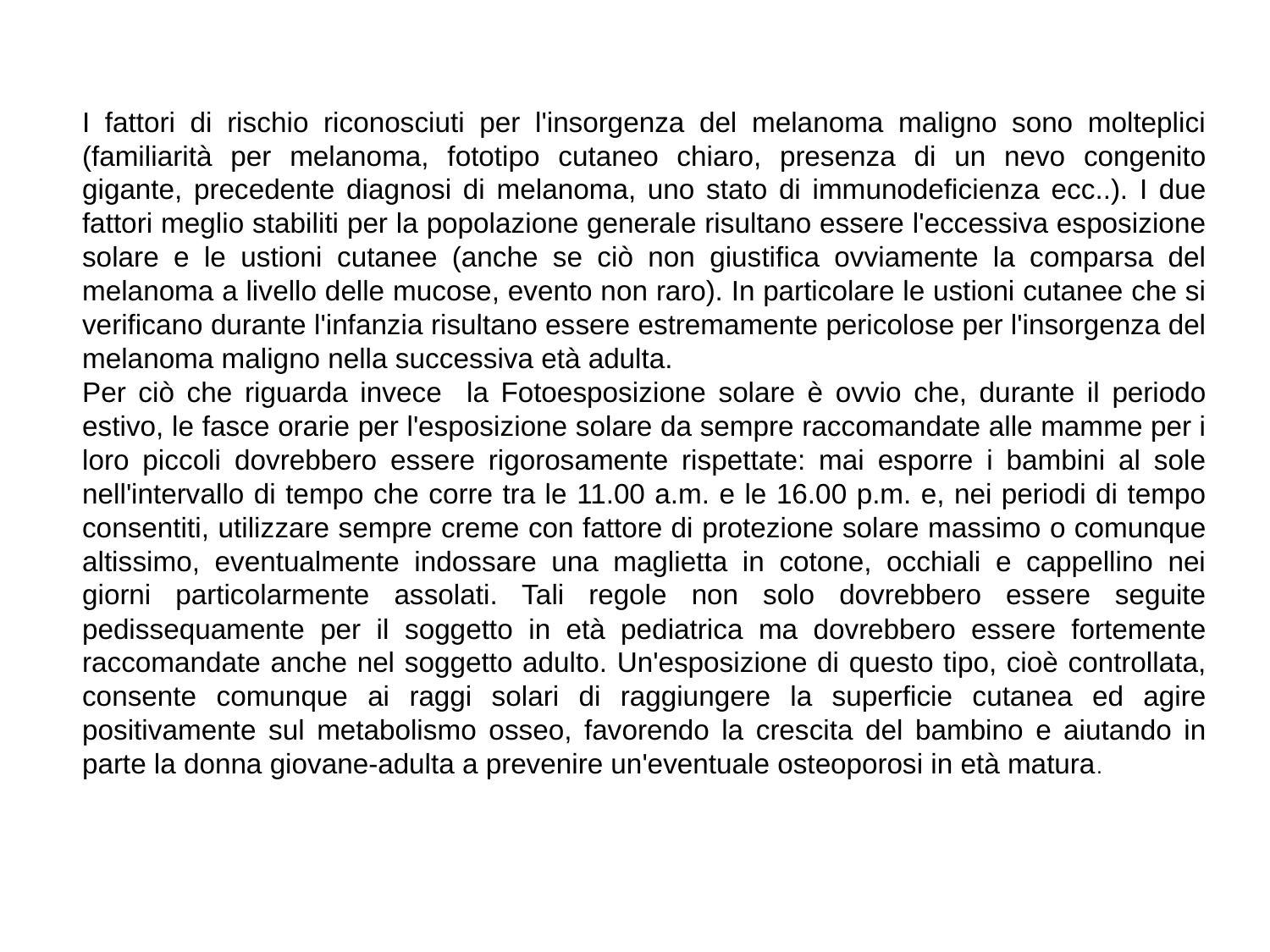

I fattori di rischio riconosciuti per l'insorgenza del melanoma maligno sono molteplici (familiarità per melanoma, fototipo cutaneo chiaro, presenza di un nevo congenito gigante, precedente diagnosi di melanoma, uno stato di immunodeﬁcienza ecc..). I due fattori meglio stabiliti per la popolazione generale risultano essere l'eccessiva esposizione solare e le ustioni cutanee (anche se ciò non giustifica ovviamente la comparsa del melanoma a livello delle mucose, evento non raro). In particolare le ustioni cutanee che si verificano durante l'infanzia risultano essere estremamente pericolose per l'insorgenza del melanoma maligno nella successiva età adulta.
Per ciò che riguarda invece  la Fotoesposizione solare è ovvio che, durante il periodo estivo, le fasce orarie per l'esposizione solare da sempre raccomandate alle mamme per i loro piccoli dovrebbero essere rigorosamente rispettate: mai esporre i bambini al sole nell'intervallo di tempo che corre tra le 11.00 a.m. e le 16.00 p.m. e, nei periodi di tempo consentiti, utilizzare sempre creme con fattore di protezione solare massimo o comunque altissimo, eventualmente indossare una maglietta in cotone, occhiali e cappellino nei giorni particolarmente assolati. Tali regole non solo dovrebbero essere seguite pedissequamente per il soggetto in età pediatrica ma dovrebbero essere fortemente raccomandate anche nel soggetto adulto. Un'esposizione di questo tipo, cioè controllata, consente comunque ai raggi solari di raggiungere la superficie cutanea ed agire positivamente sul metabolismo osseo, favorendo la crescita del bambino e aiutando in parte la donna giovane-adulta a prevenire un'eventuale osteoporosi in età matura.